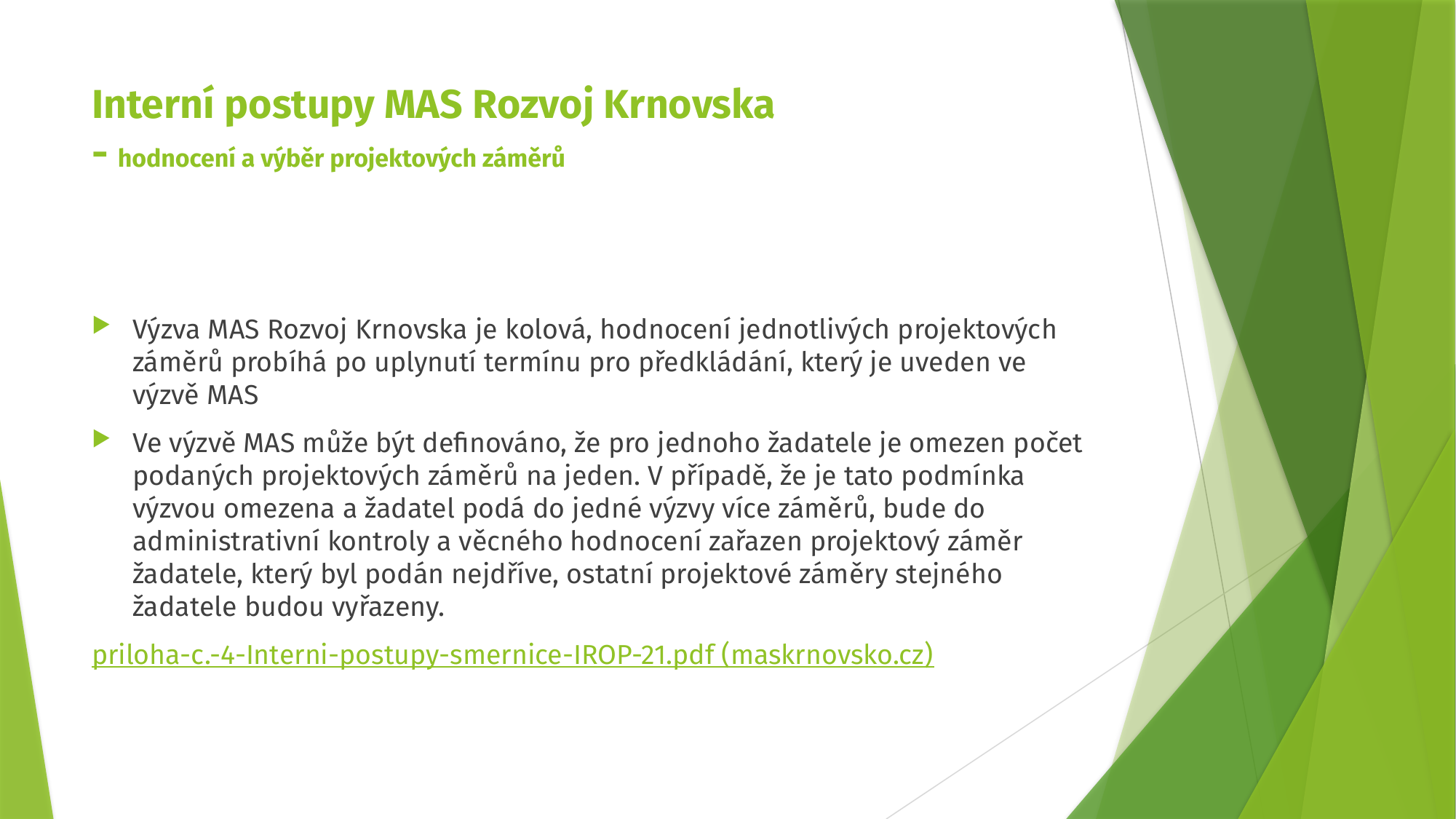

# Interní postupy MAS Rozvoj Krnovska - hodnocení a výběr projektových záměrů

Výzva MAS Rozvoj Krnovska je kolová, hodnocení jednotlivých projektových záměrů probíhá po uplynutí termínu pro předkládání, který je uveden ve výzvě MAS
Ve výzvě MAS může být definováno, že pro jednoho žadatele je omezen počet podaných projektových záměrů na jeden. V případě, že je tato podmínka výzvou omezena a žadatel podá do jedné výzvy více záměrů, bude do administrativní kontroly a věcného hodnocení zařazen projektový záměr žadatele, který byl podán nejdříve, ostatní projektové záměry stejného žadatele budou vyřazeny.
priloha-c.-4-Interni-postupy-smernice-IROP-21.pdf (maskrnovsko.cz)